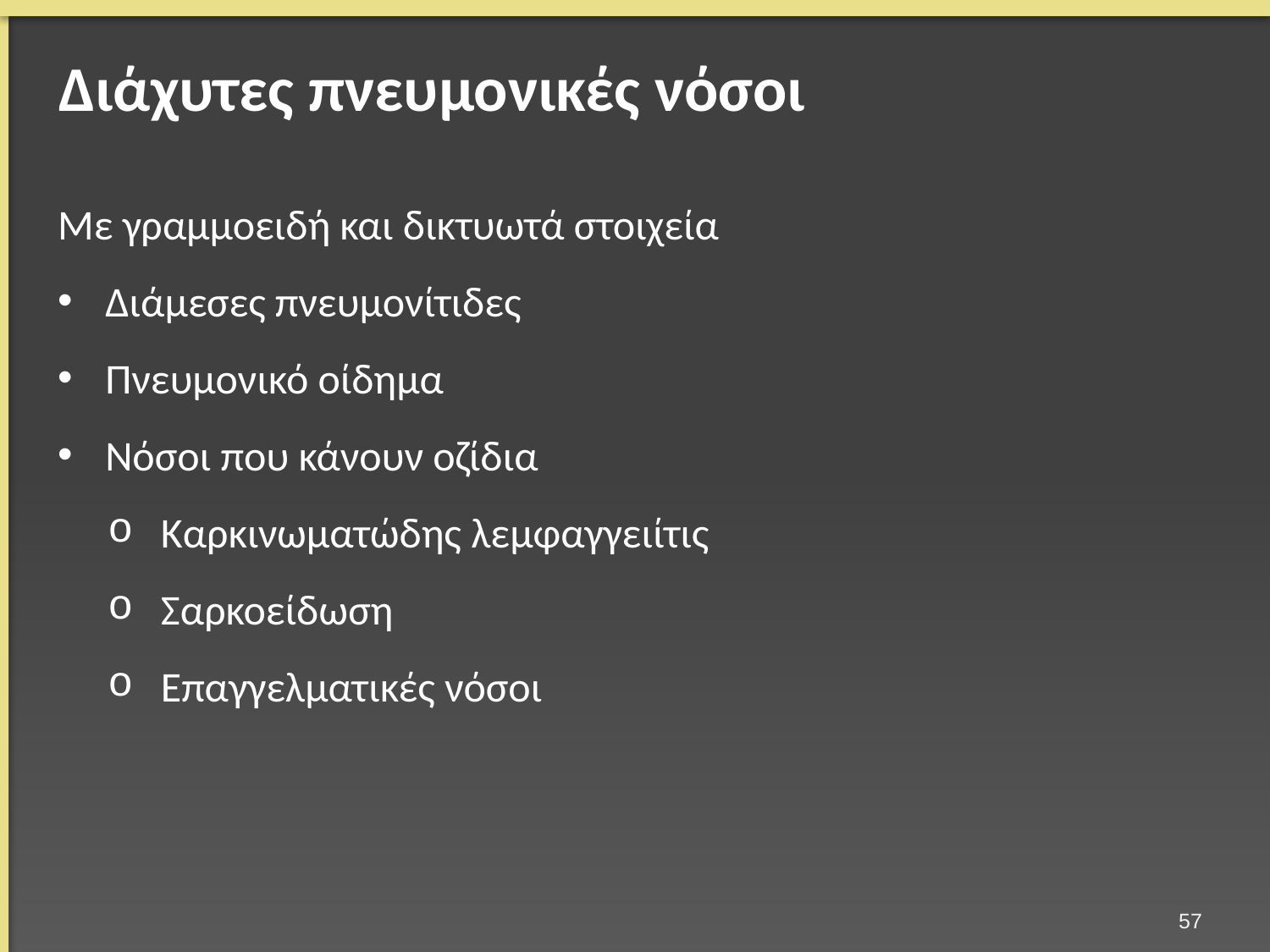

# Διάχυτες πνευμονικές νόσοι
Με γραμμοειδή και δικτυωτά στοιχεία
Διάμεσες πνευμονίτιδες
Πνευμονικό οίδημα
Νόσοι που κάνουν οζίδια
Καρκινωματώδης λεμφαγγειίτις
Σαρκοείδωση
Επαγγελματικές νόσοι
57